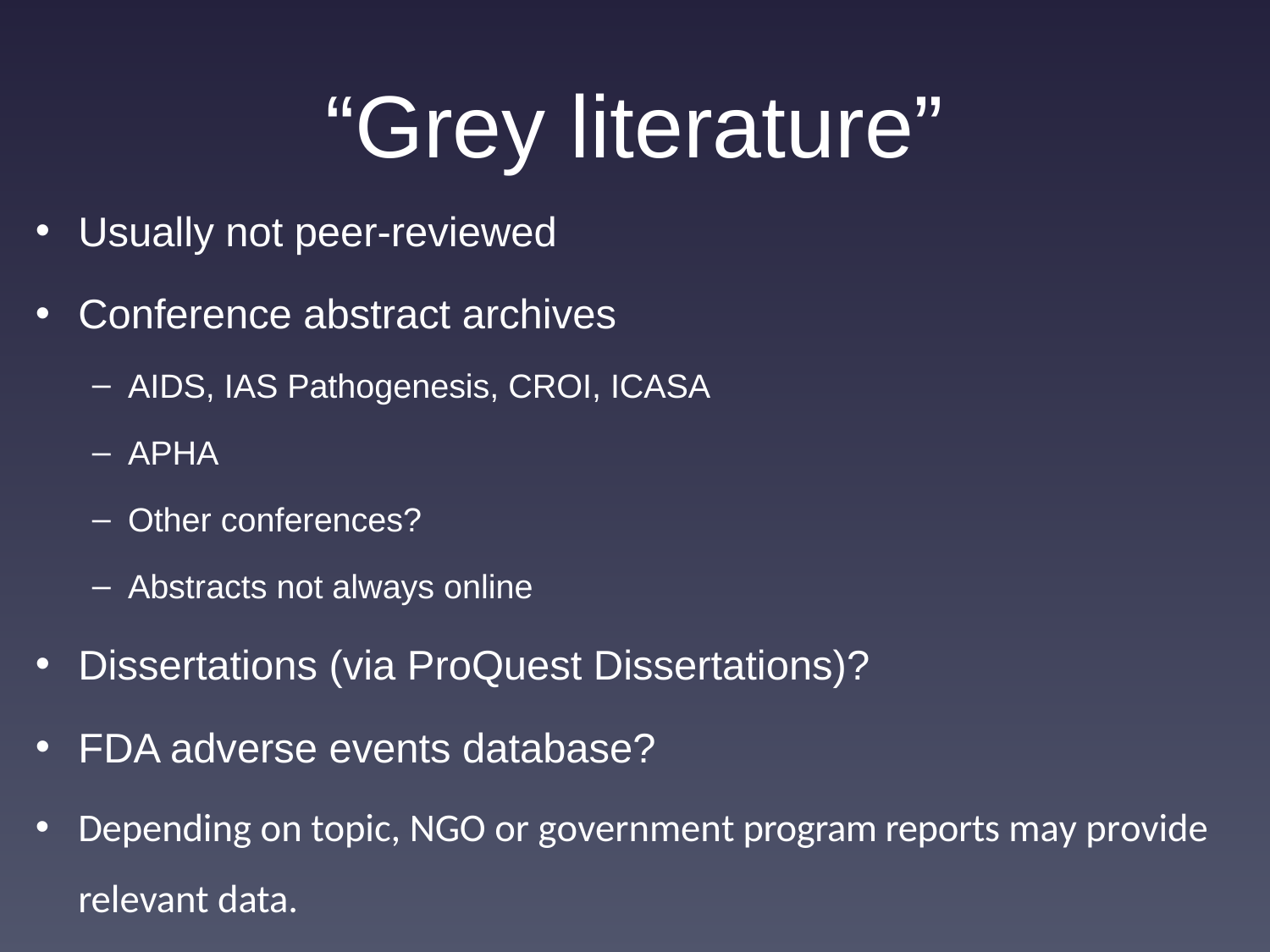

# “Grey literature”
Usually not peer-reviewed
Conference abstract archives
AIDS, IAS Pathogenesis, CROI, ICASA
APHA
Other conferences?
Abstracts not always online
Dissertations (via ProQuest Dissertations)?
FDA adverse events database?
Depending on topic, NGO or government program reports may provide relevant data.